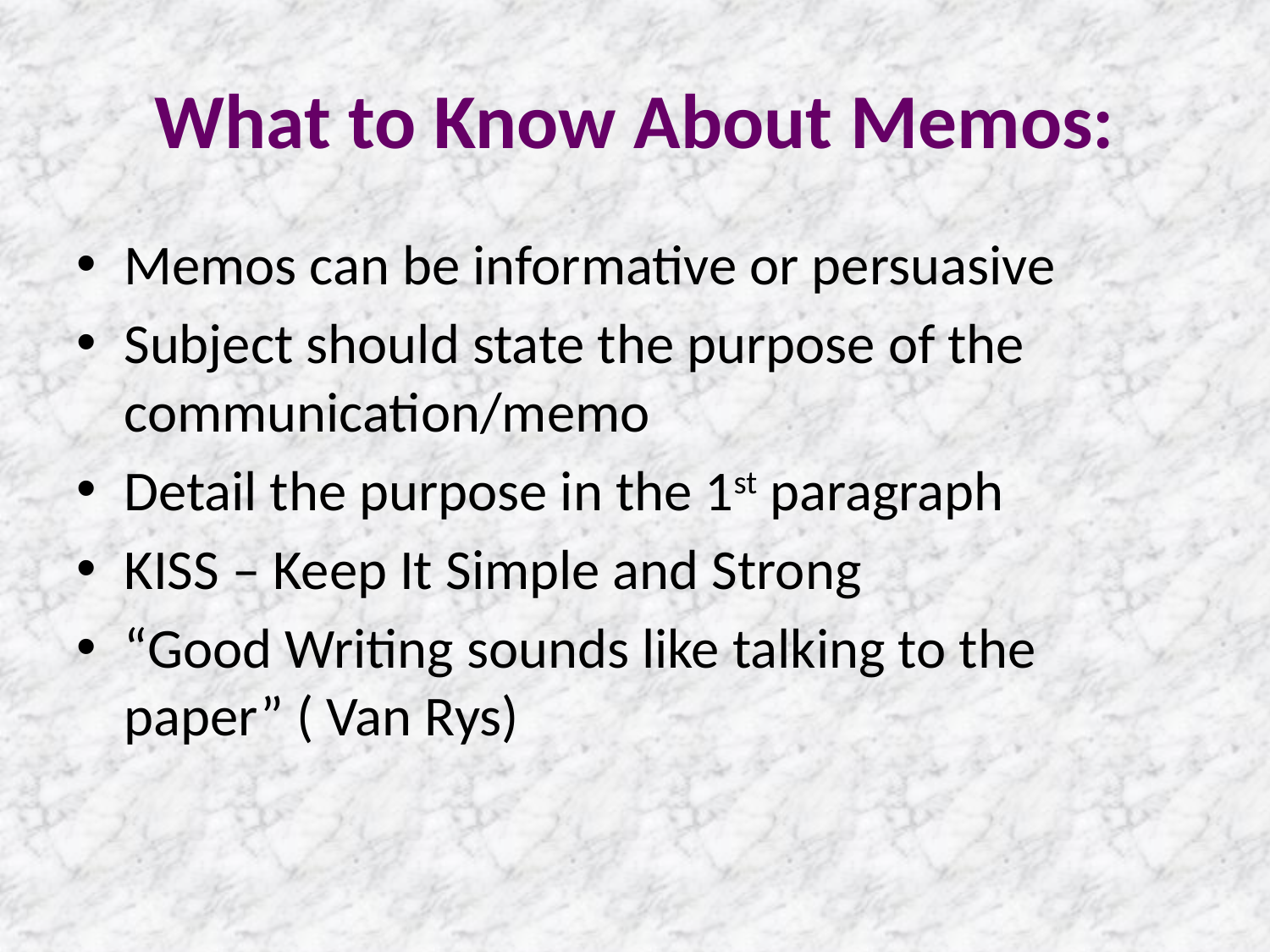

# What to Know About Memos:
Memos can be informative or persuasive
Subject should state the purpose of the communication/memo
Detail the purpose in the 1st paragraph
KISS – Keep It Simple and Strong
“Good Writing sounds like talking to the paper” ( Van Rys)